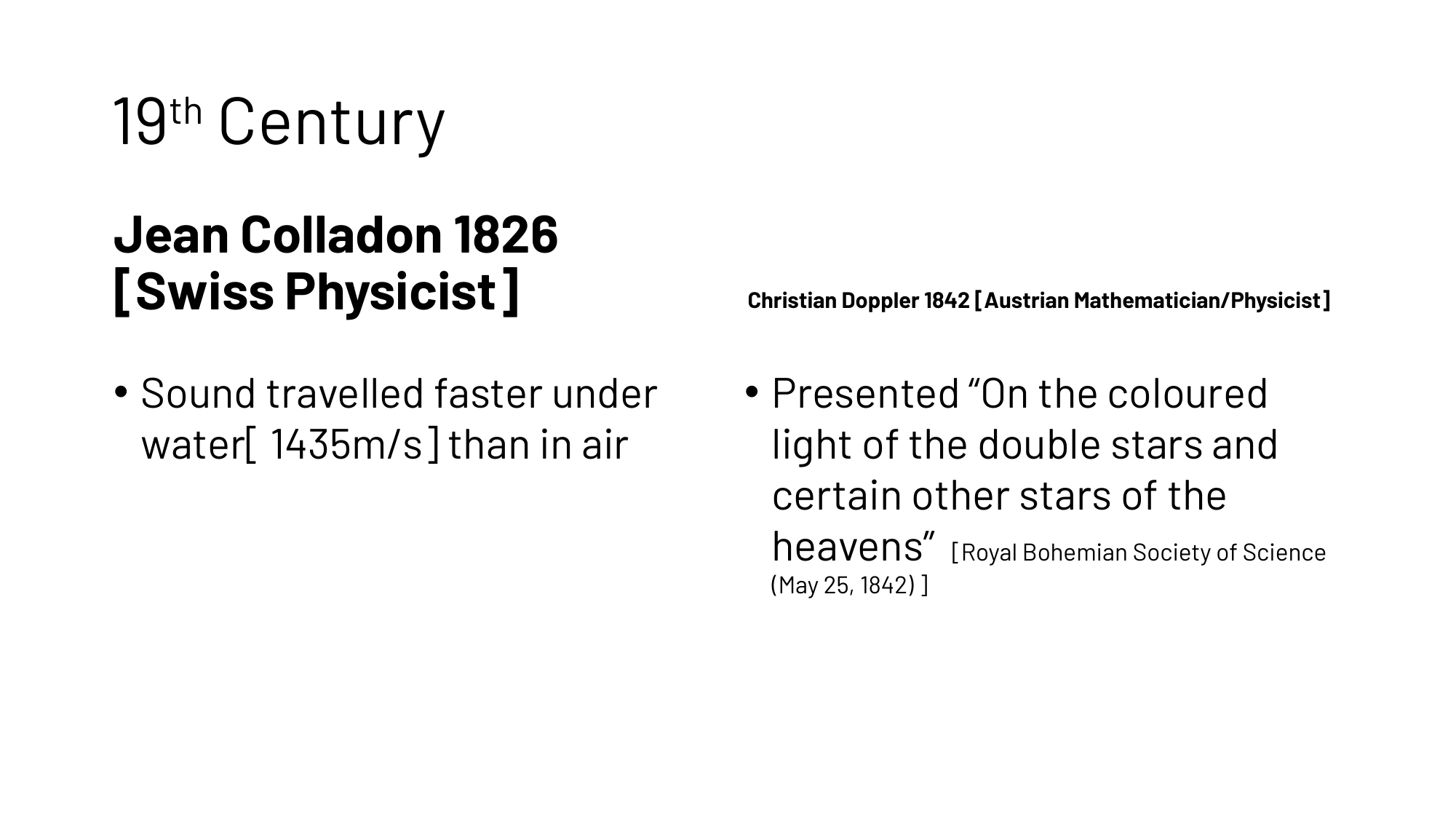

# 19th Century

Christian Doppler 1842 [Austrian Mathematician/Physicist]

Jean Colladon 1826  [Swiss Physicist]

Sound travelled faster under water[ 1435m/s] than in air

Presented “On the coloured light of the double stars and certain other stars of the heavens”  [Royal Bohemian Society of Science (May 25, 1842) ]